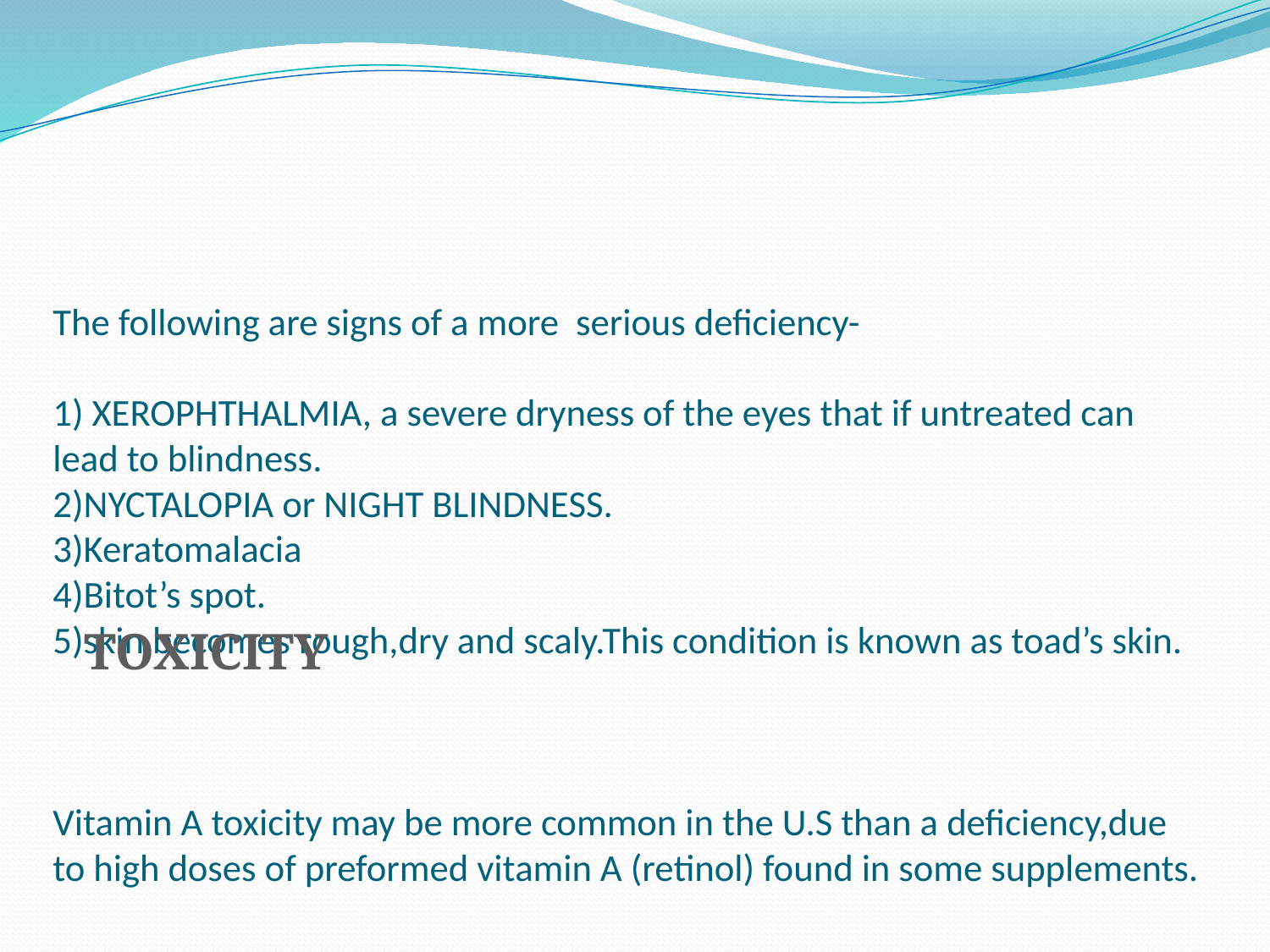

# The following are signs of a more  serious deficiency- 1) XEROPHTHALMIA, a severe dryness of the eyes that if untreated can lead to blindness. 2)NYCTALOPIA or NIGHT BLINDNESS. 3)Keratomalacia 4)Bitot’s spot. 5)skin becomes rough,dry and scaly.This condition is known as toad’s skin. Vitamin A toxicity may be more common in the U.S than a deficiency,due to high doses of preformed vitamin A (retinol) found in some supplements.
TOXICITY